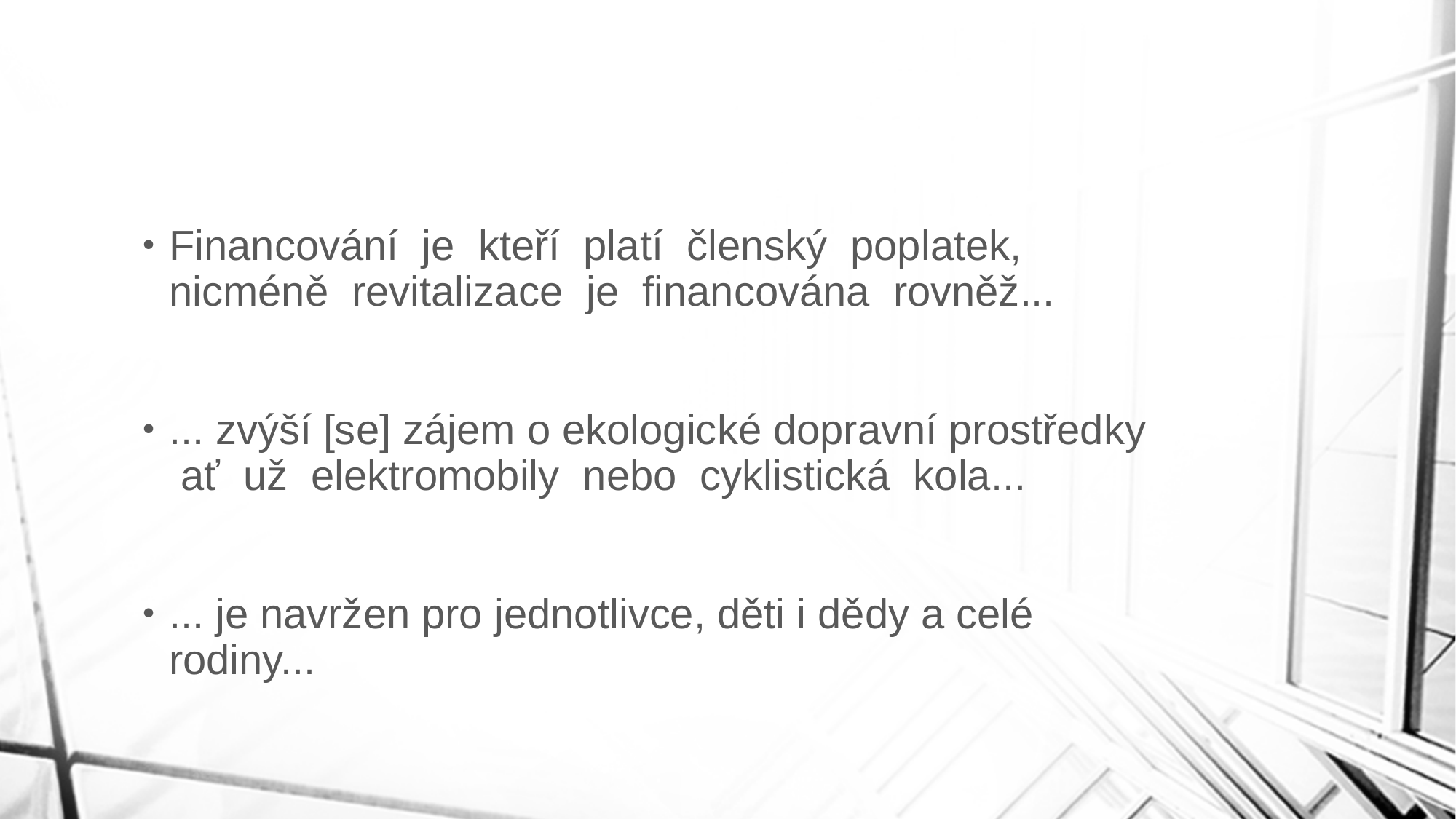

Financování  je  kteří  platí  členský  poplatek,  nicméně  revitalizace  je  financována  rovněž...

... zvýší [se] zájem o ekologické dopravní prostředky  ať  už  elektromobily  nebo  cyklistická  kola...

... je navržen pro jednotlivce, děti i dědy a celé rodiny...